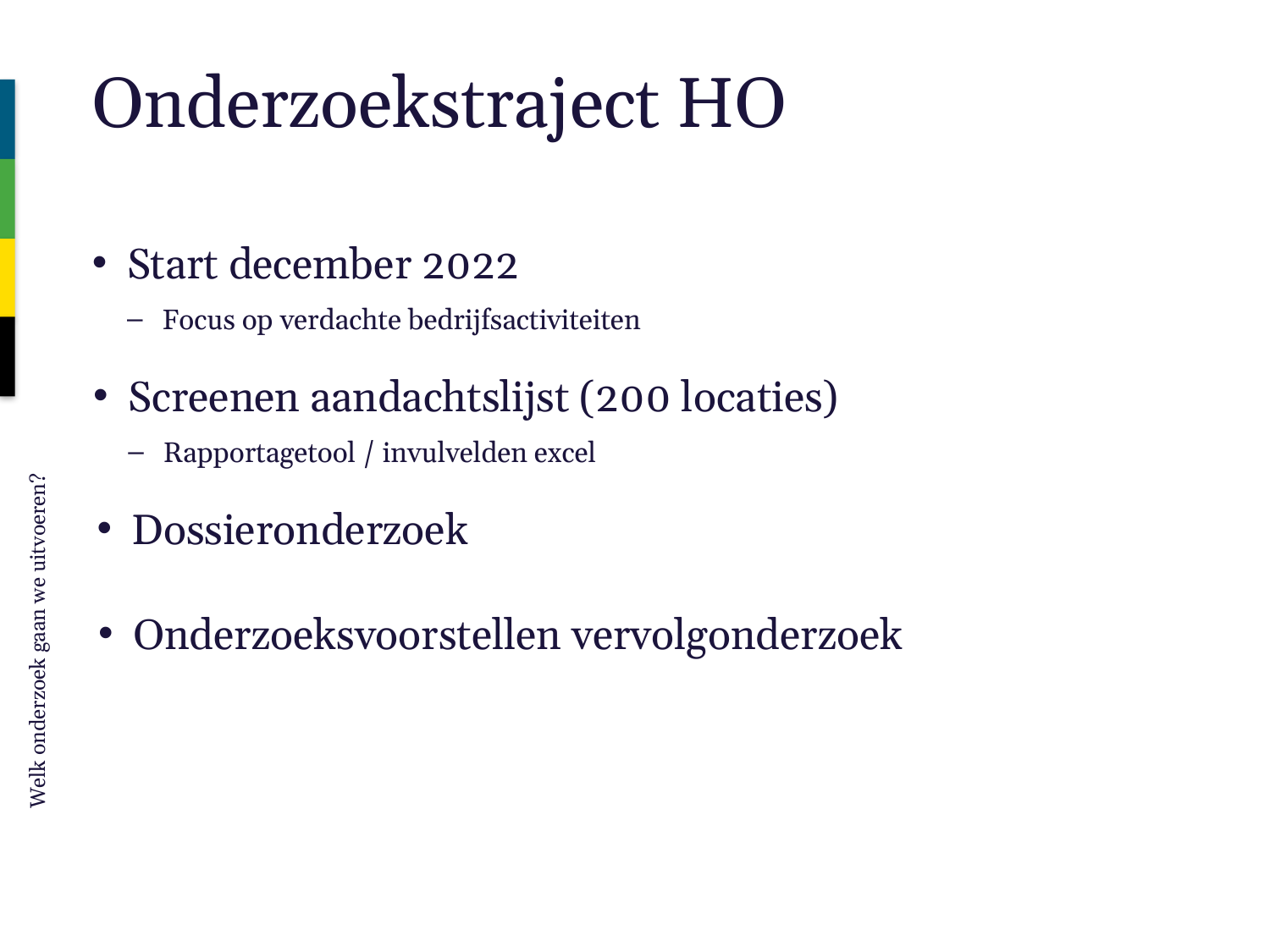

# Onderzoekstraject HO
Start december 2022
Focus op verdachte bedrijfsactiviteiten

Screenen aandachtslijst (200 locaties)
Rapportagetool / invulvelden excel

Dossieronderzoek

Welk onderzoek gaan we uitvoeren?
Onderzoeksvoorstellen vervolgonderzoek